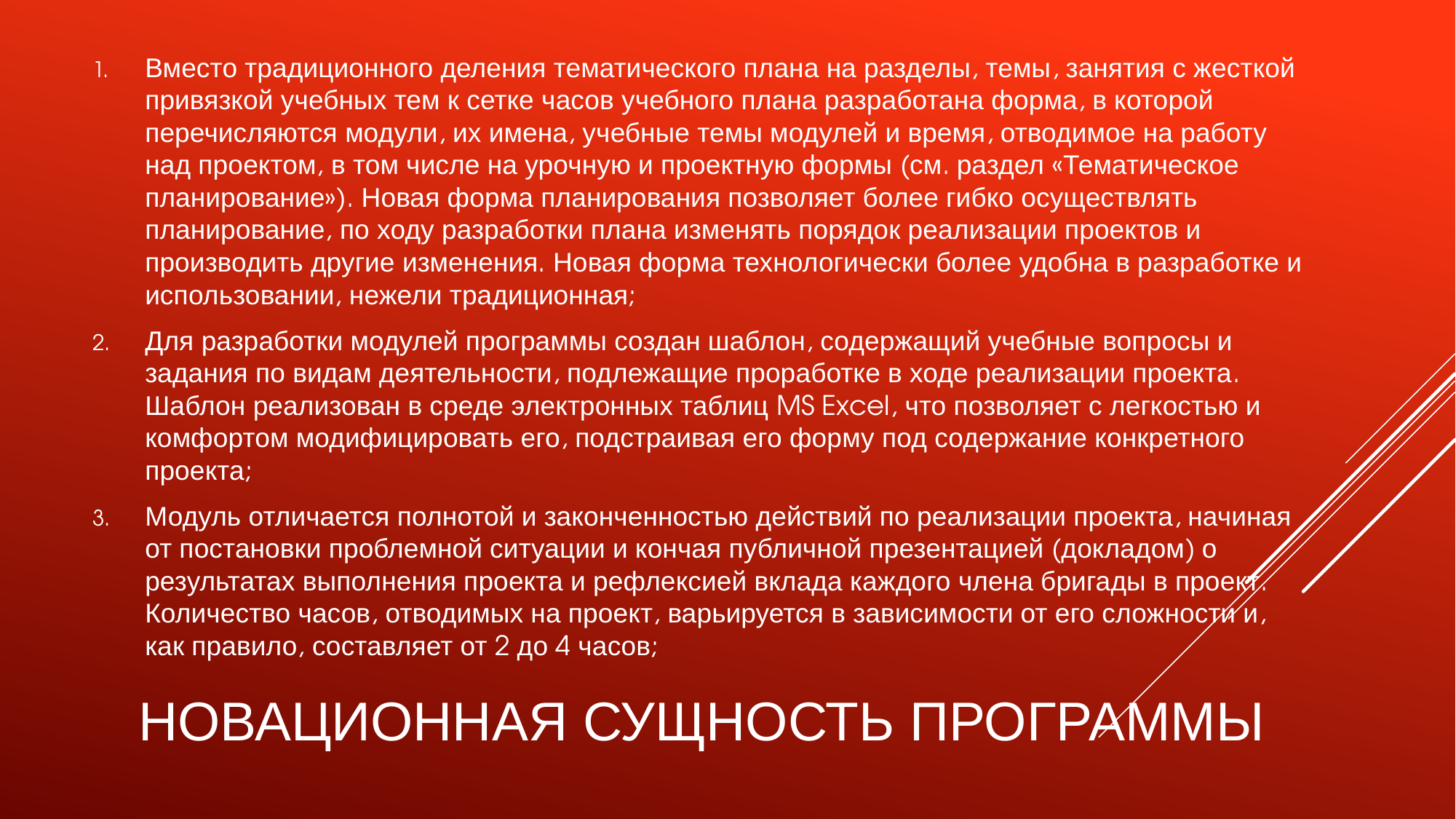

Вместо традиционного деления тематического плана на разделы, темы, занятия с жесткой привязкой учебных тем к сетке часов учебного плана разработана форма, в которой перечисляются модули, их имена, учебные темы модулей и время, отводимое на работу над проектом, в том числе на урочную и проектную формы (см. раздел «Тематическое планирование»). Новая форма планирования позволяет более гибко осуществлять планирование, по ходу разработки плана изменять порядок реализации проектов и производить другие изменения. Новая форма технологически более удобна в разработке и использовании, нежели традиционная;
Для разработки модулей программы создан шаблон, содержащий учебные вопросы и задания по видам деятельности, подлежащие проработке в ходе реализации проекта. Шаблон реализован в среде электронных таблиц MS Excel, что позволяет с легкостью и комфортом модифицировать его, подстраивая его форму под содержание конкретного проекта;
Модуль отличается полнотой и законченностью действий по реализации проекта, начиная от постановки проблемной ситуации и кончая публичной презентацией (докладом) о результатах выполнения проекта и рефлексией вклада каждого члена бригады в проект. Количество часов, отводимых на проект, варьируется в зависимости от его сложности и, как правило, составляет от 2 до 4 часов;
# Новационная сущность программы